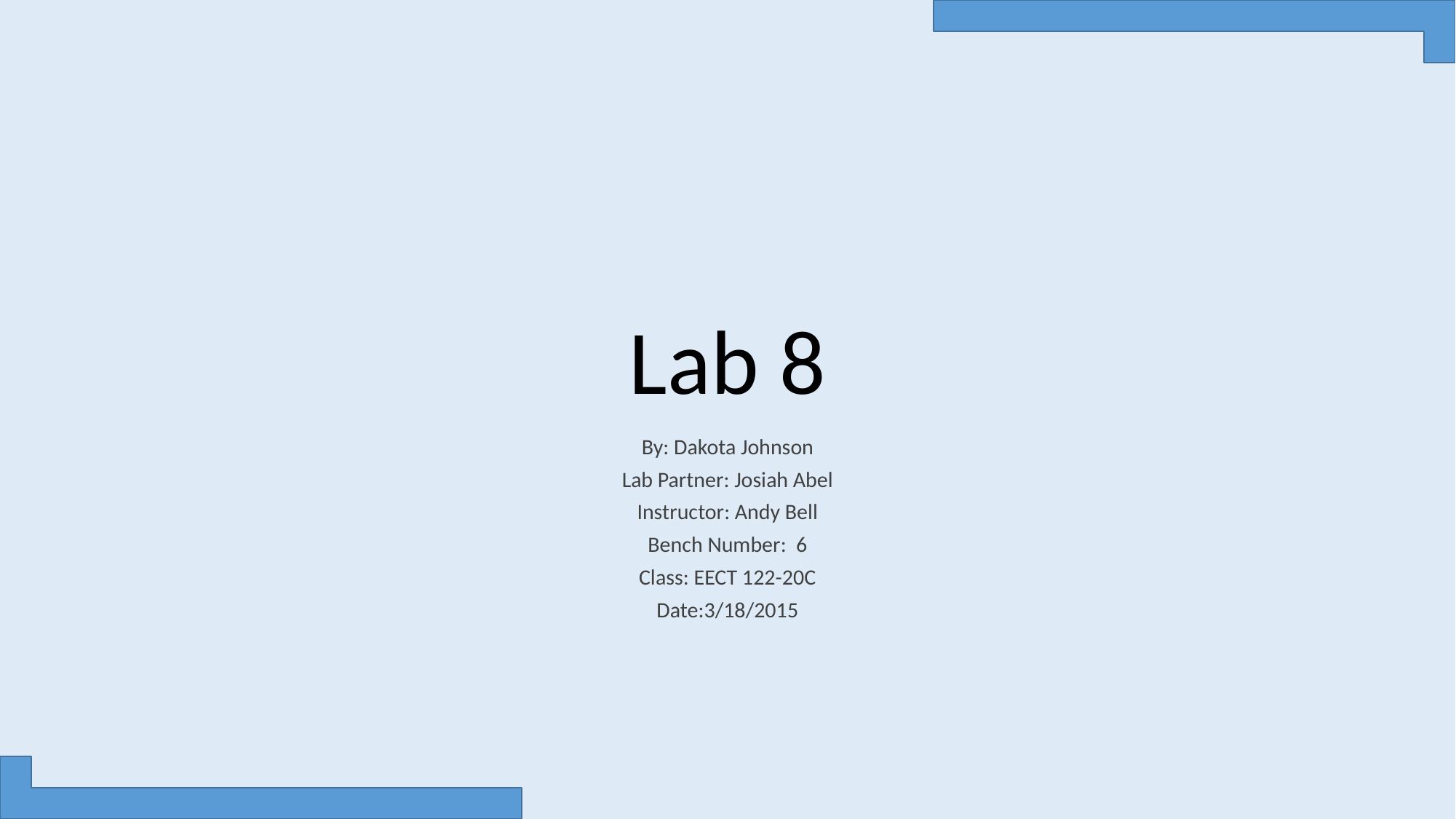

# Lab 8
By: Dakota Johnson
Lab Partner: Josiah Abel
Instructor: Andy Bell
Bench Number:  6
Class: EECT 122-20C
Date:3/18/2015